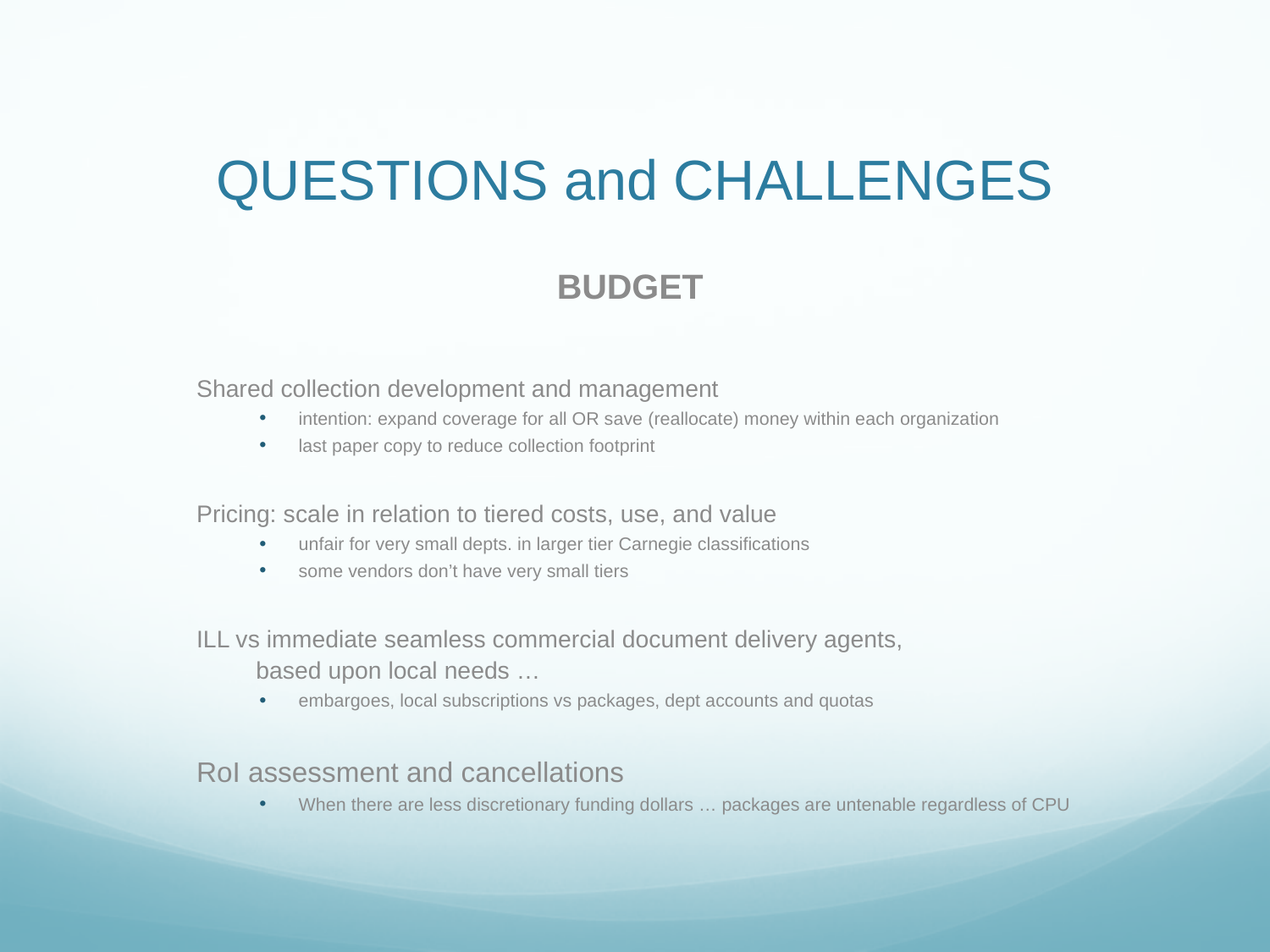

# QUESTIONS and CHALLENGES

BUDGET

Shared collection development and management
intention: expand coverage for all OR save (reallocate) money within each organization
last paper copy to reduce collection footprint

Pricing: scale in relation to tiered costs, use, and value
unfair for very small depts. in larger tier Carnegie classifications
some vendors don’t have very small tiers

ILL vs immediate seamless commercial document delivery agents,
	based upon local needs …
embargoes, local subscriptions vs packages, dept accounts and quotas

RoI assessment and cancellations
When there are less discretionary funding dollars … packages are untenable regardless of CPU